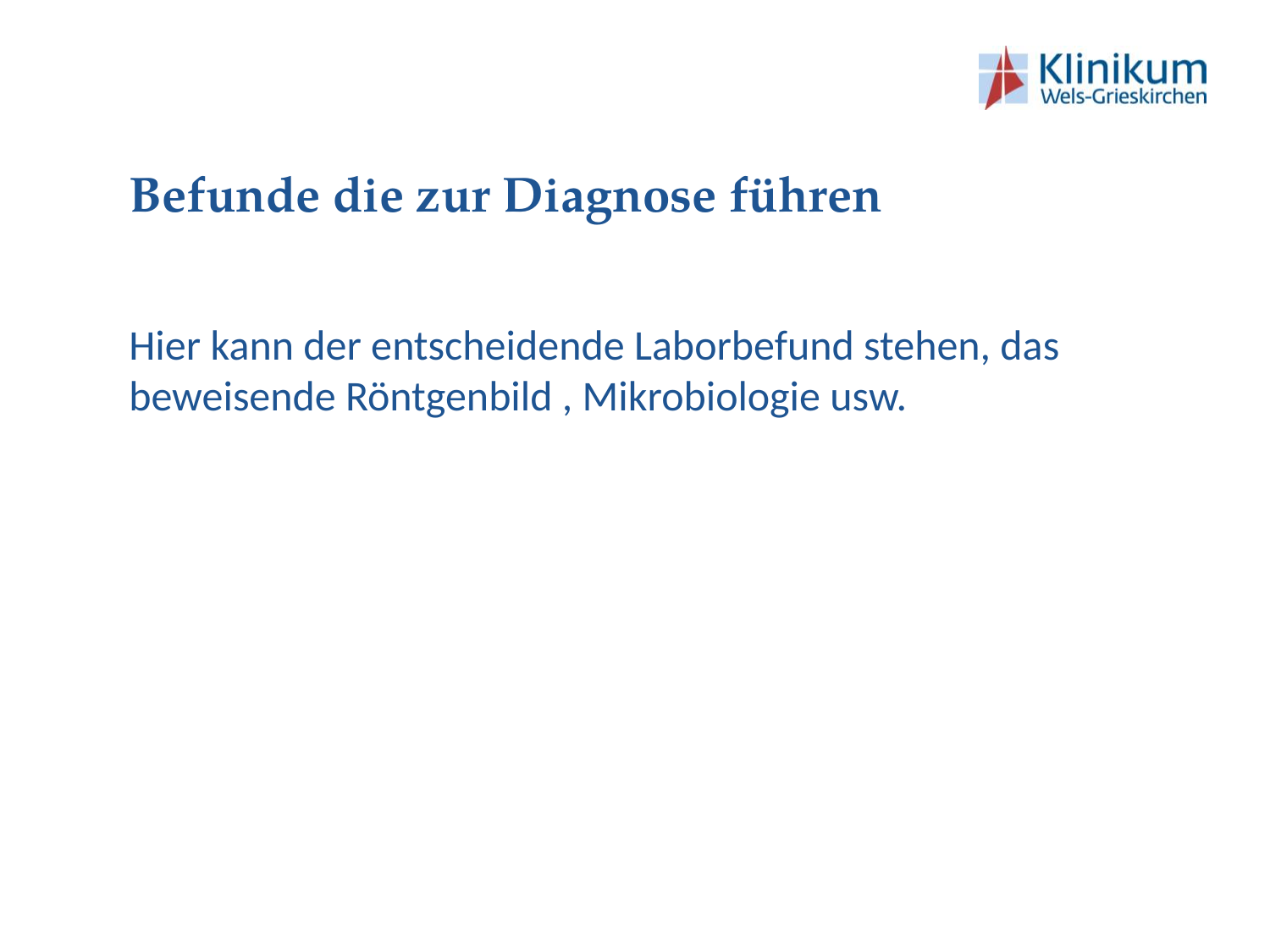

# Befunde die zur Diagnose führen
Hier kann der entscheidende Laborbefund stehen, das beweisende Röntgenbild , Mikrobiologie usw.